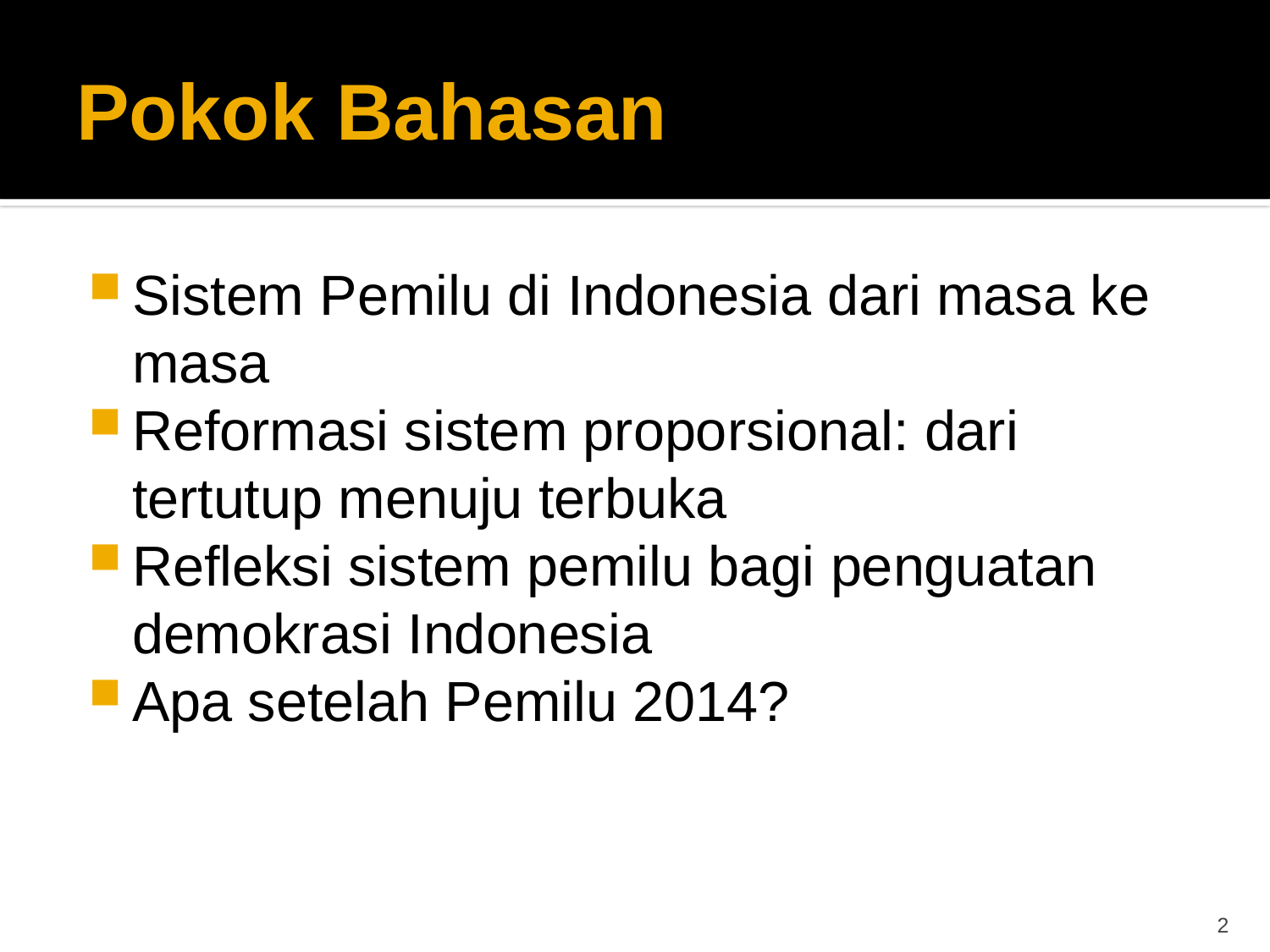

# Pokok Bahasan
Sistem Pemilu di Indonesia dari masa ke masa
Reformasi sistem proporsional: dari tertutup menuju terbuka
Refleksi sistem pemilu bagi penguatan demokrasi Indonesia
Apa setelah Pemilu 2014?
2